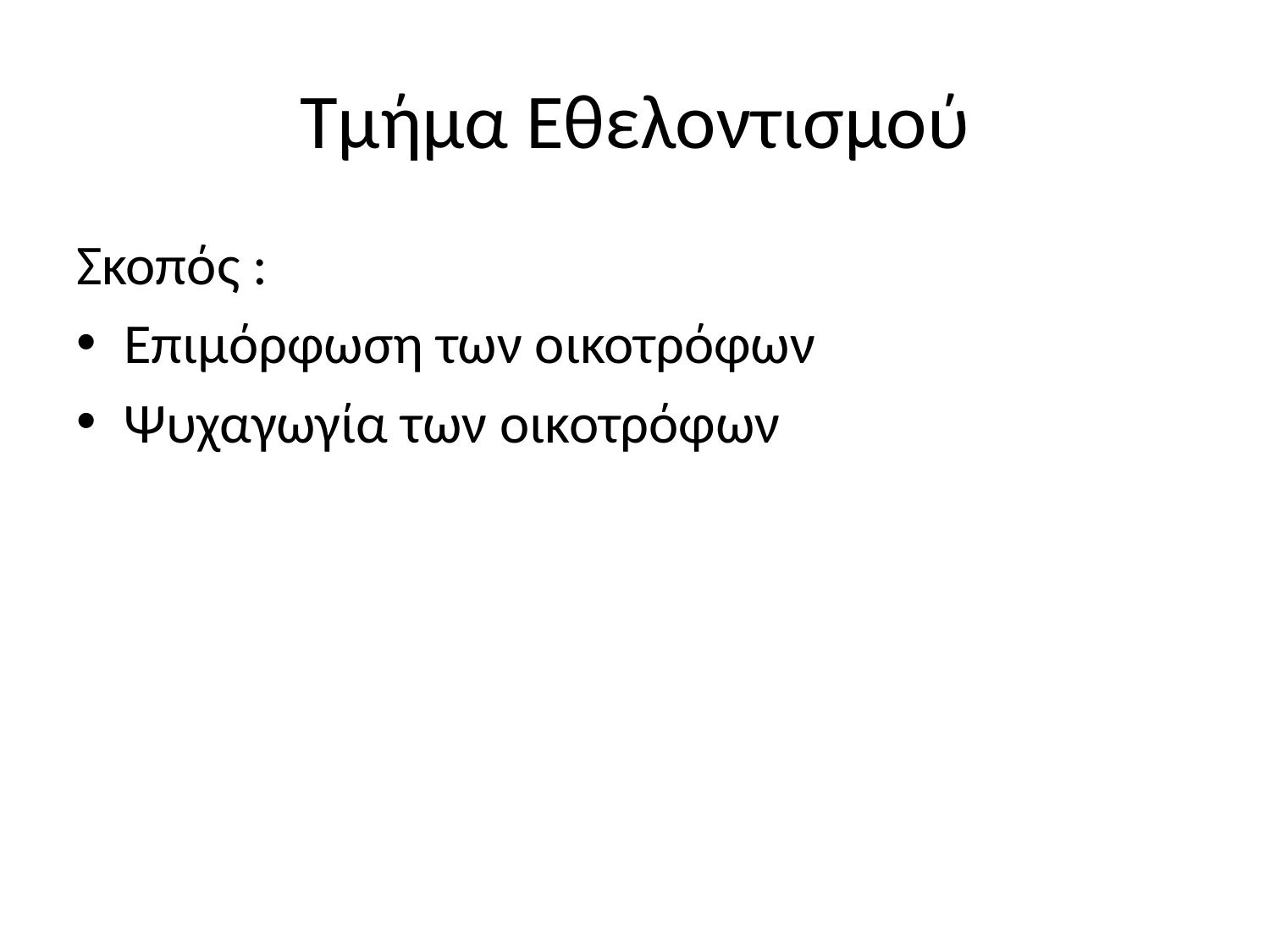

# Τμήμα Εθελοντισμού
Σκοπός :
Επιμόρφωση των οικοτρόφων
Ψυχαγωγία των οικοτρόφων